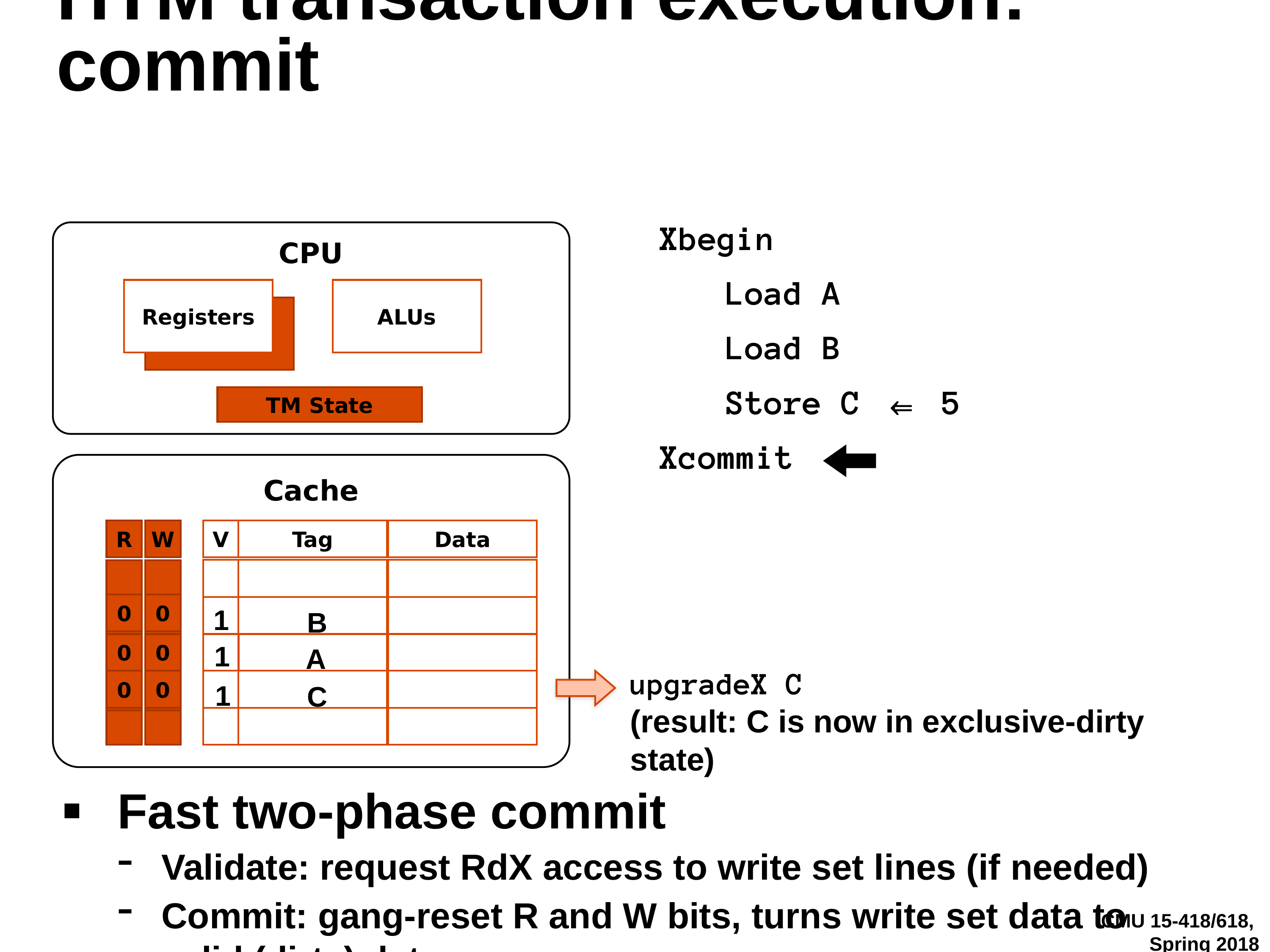

HTM transaction execution: commit
Xbegin
Load A
Load B
Store C ⇐ 5
Xcommit

CPU

Registers

ALUs

TM State

Cache

R

W

V

Tag

Data

0

0

0

0

0

0

1

0

1

C

9
1
B

1

A

33

1

1

0
A
upgradeX C
(result: C is now in exclusive-dirty state)

1

B

5

0

1
1
C

Fast two-phase commit
Validate: request RdX access to write set lines (if needed)
Commit: gang-reset R and W bits, turns write set data to valid (dirty) data